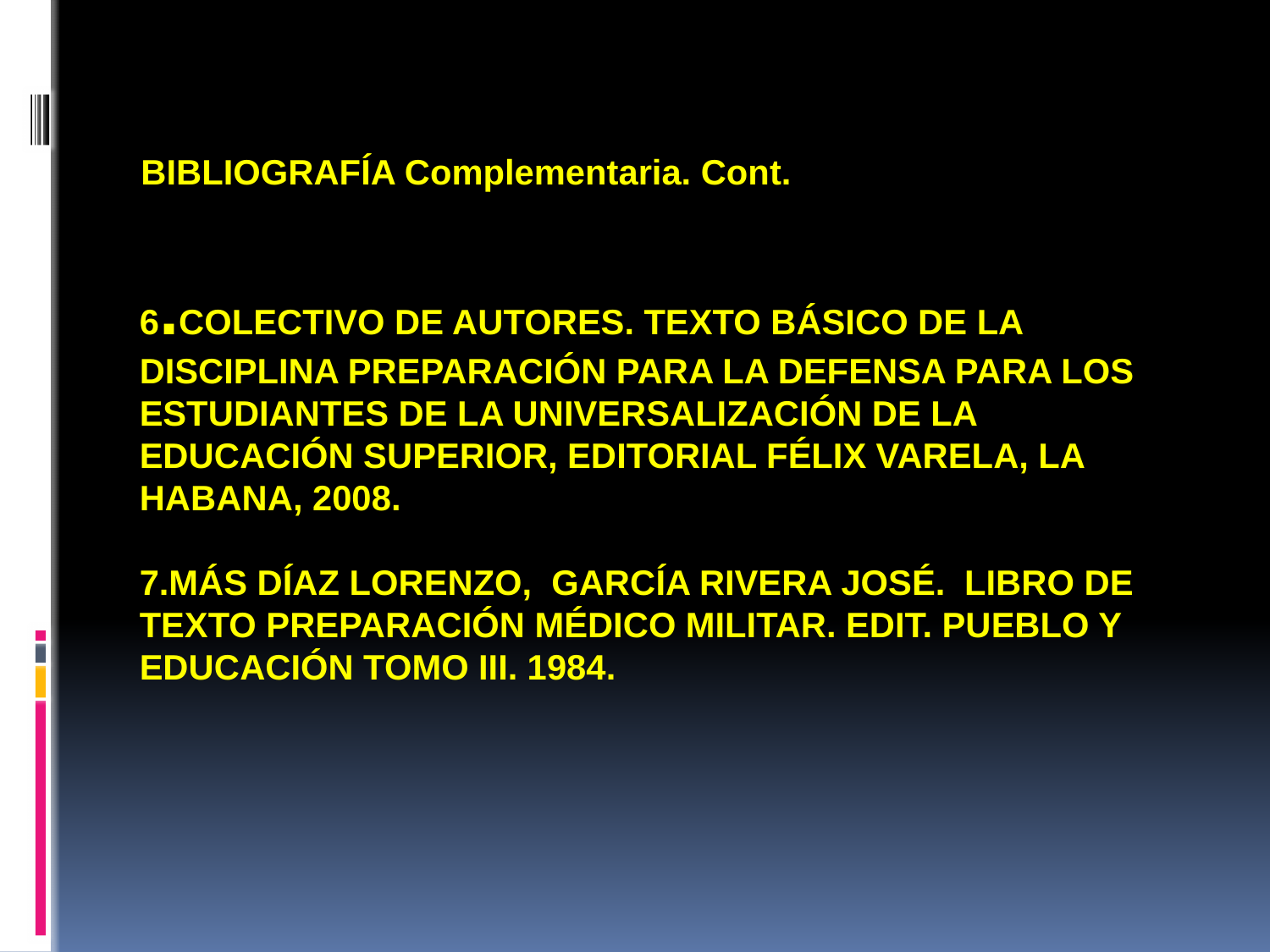

BIBLIOGRAFÍA Complementaria. Cont.
# 6.Colectivo de autores. Texto Básico de la Disciplina Preparación para la Defensa para los estudiantes de la Universalización de la Educación Superior, Editorial Félix Varela, La Habana, 2008. 7.Más Díaz Lorenzo,  García Rivera José.  Libro de texto Preparación Médico Militar. Edit. Pueblo y Educación Tomo III. 1984.